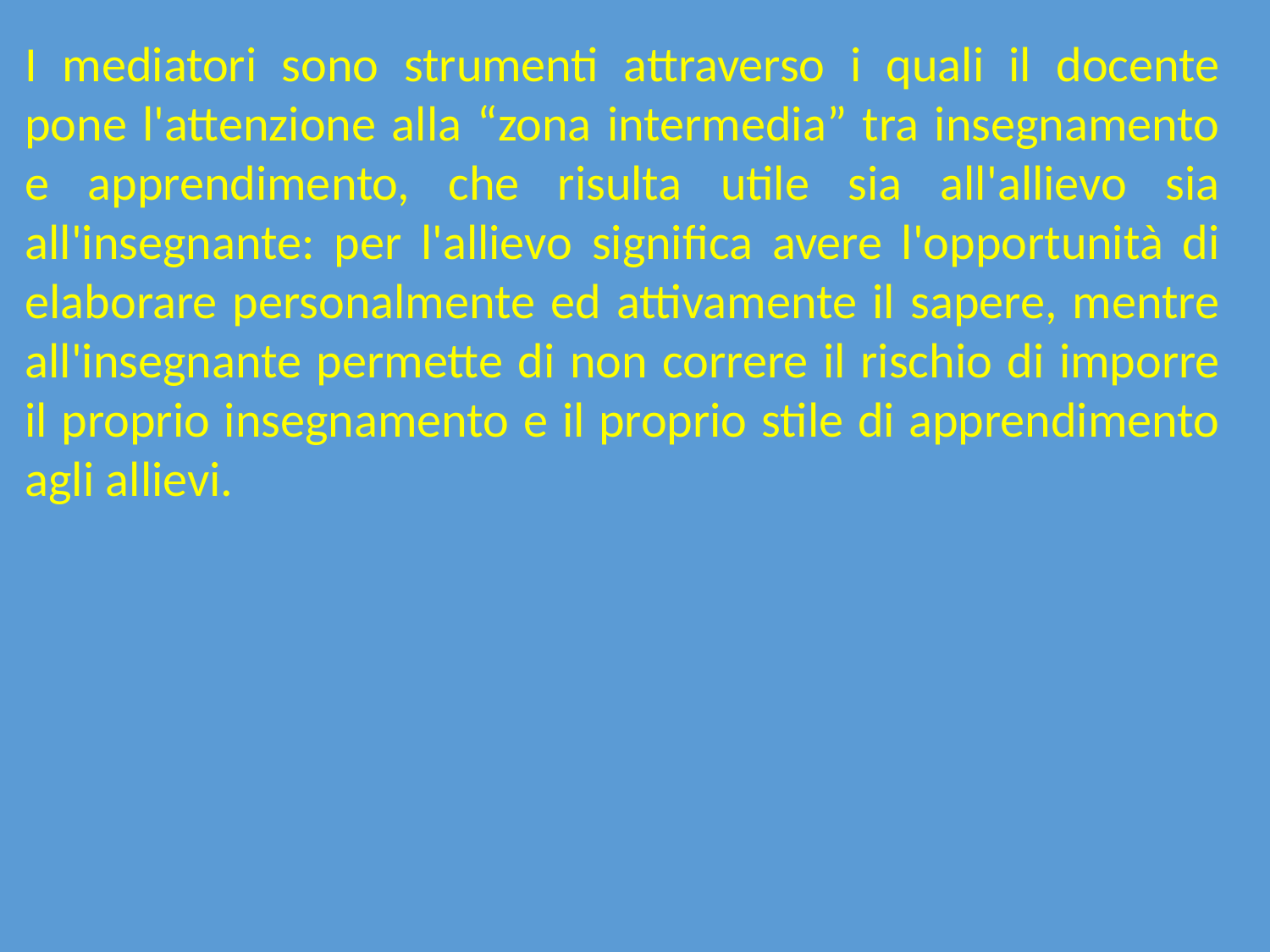

I mediatori sono strumenti attraverso i quali il docente pone l'attenzione alla “zona intermedia” tra insegnamento e apprendimento, che risulta utile sia all'allievo sia all'insegnante: per l'allievo significa avere l'opportunità di elaborare personalmente ed attivamente il sapere, mentre all'insegnante permette di non correre il rischio di imporre il proprio insegnamento e il proprio stile di apprendimento agli allievi.